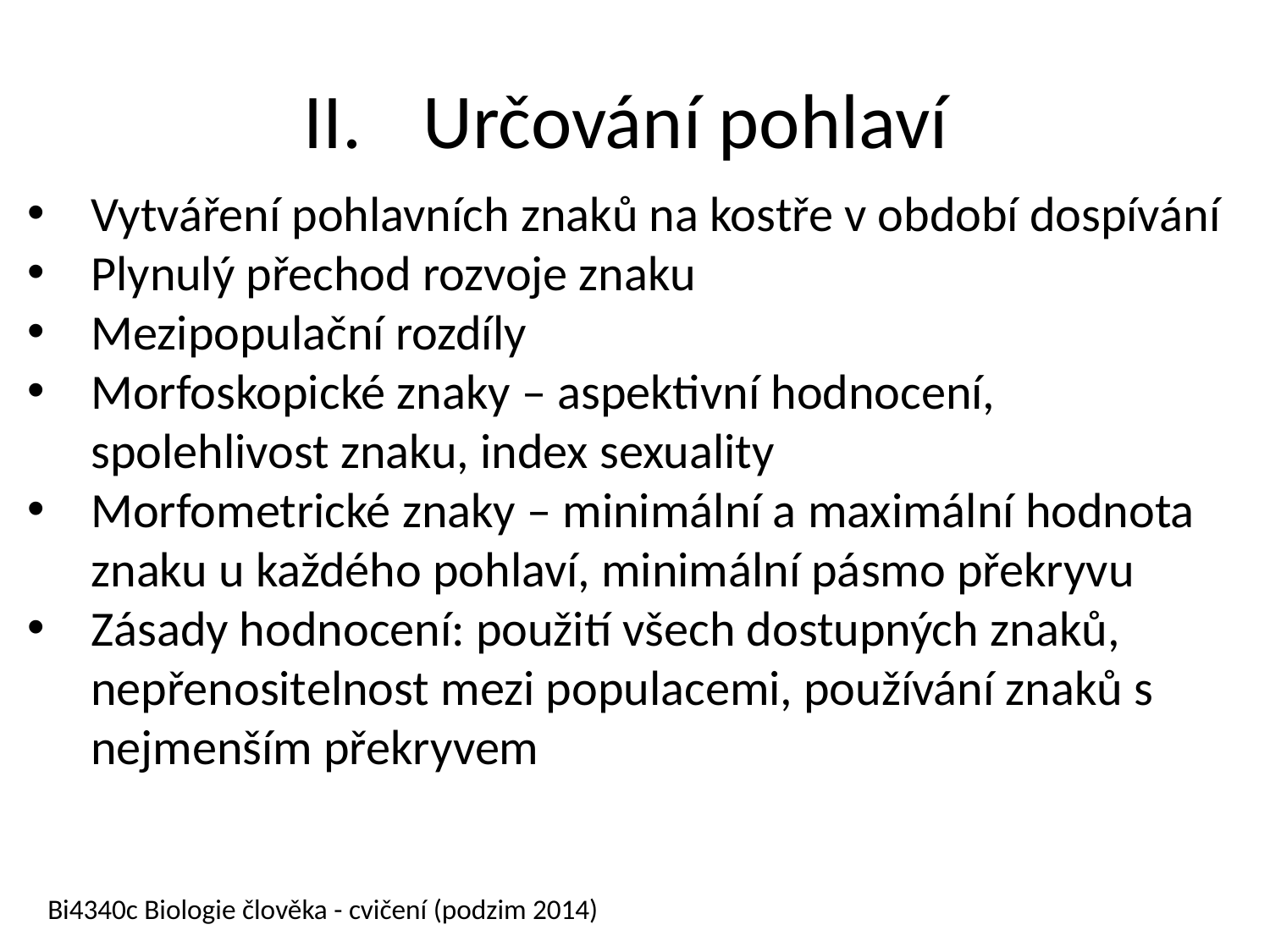

# Určování pohlaví
Vytváření pohlavních znaků na kostře v období dospívání
Plynulý přechod rozvoje znaku
Mezipopulační rozdíly
Morfoskopické znaky – aspektivní hodnocení, spolehlivost znaku, index sexuality
Morfometrické znaky – minimální a maximální hodnota znaku u každého pohlaví, minimální pásmo překryvu
Zásady hodnocení: použití všech dostupných znaků, nepřenositelnost mezi populacemi, používání znaků s nejmenším překryvem

Bi4340c Biologie člověka - cvičení (podzim 2014)